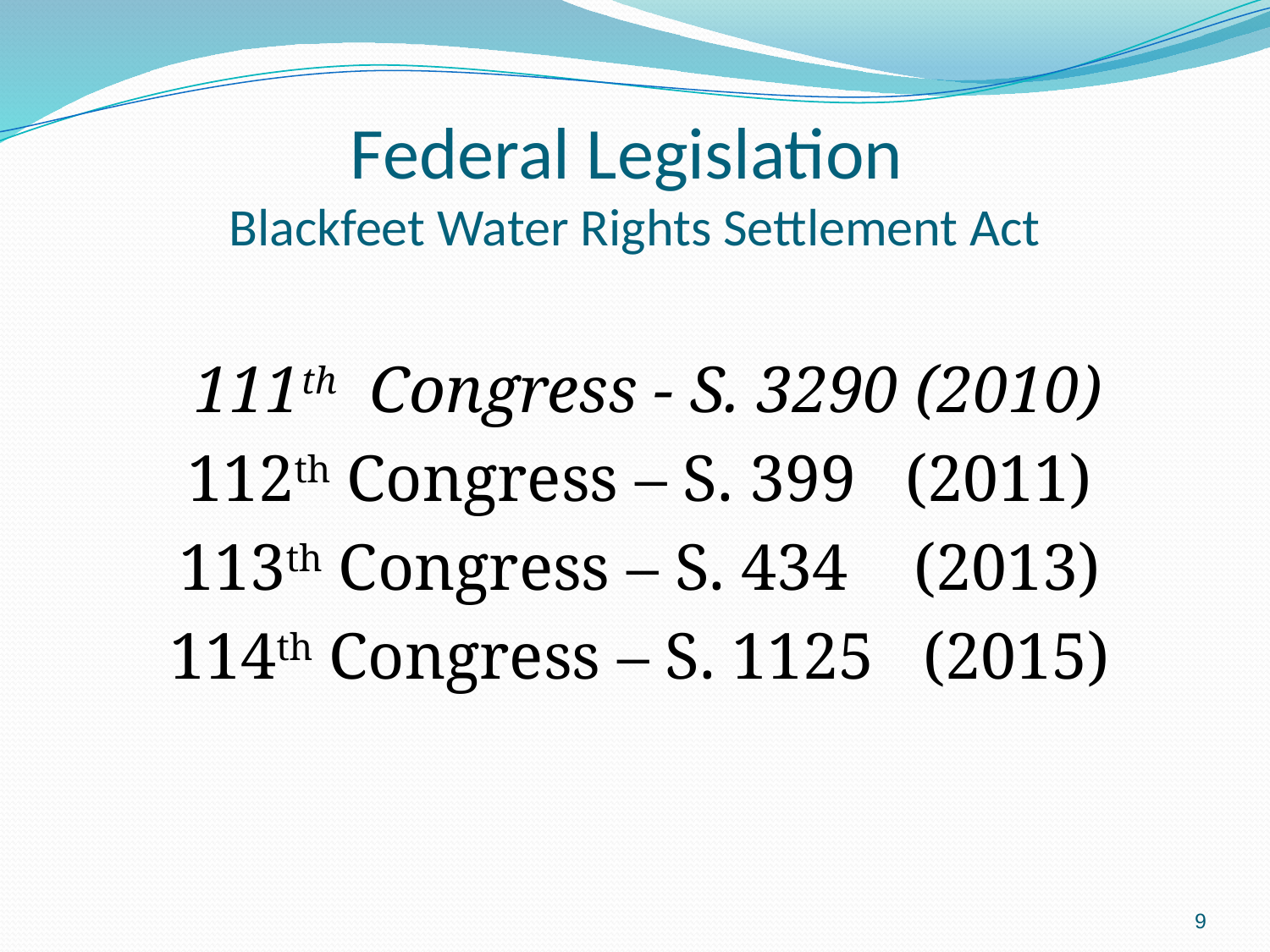

# Federal Legislation Blackfeet Water Rights Settlement Act

 111th  Congress - S. 3290 (2010)
112th Congress – S. 399   (2011)
113th Congress – S. 434    (2013)
114th Congress – S. 1125   (2015)
9